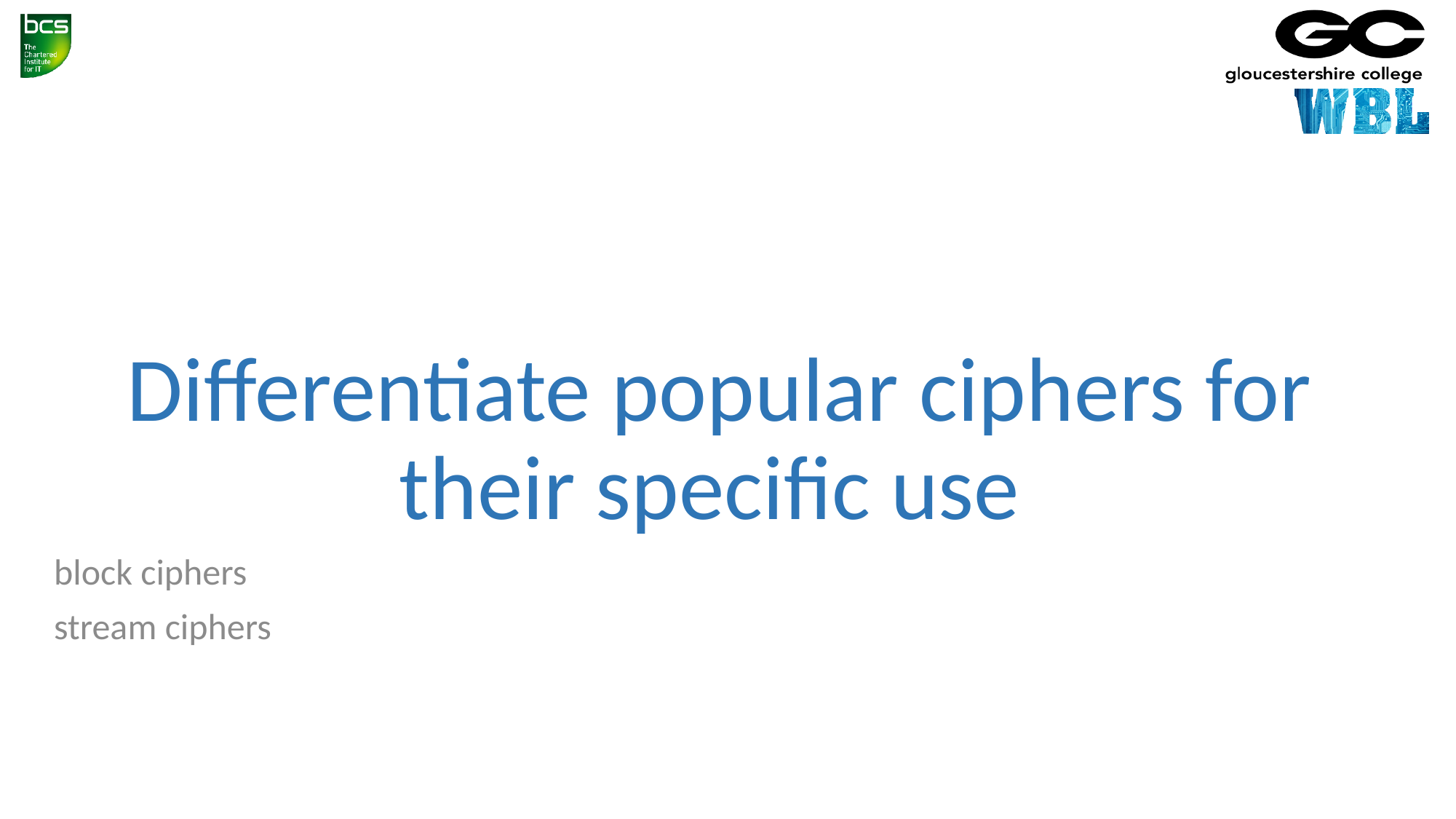

# Differentiate popular ciphers for their specific use
block ciphers
stream ciphers